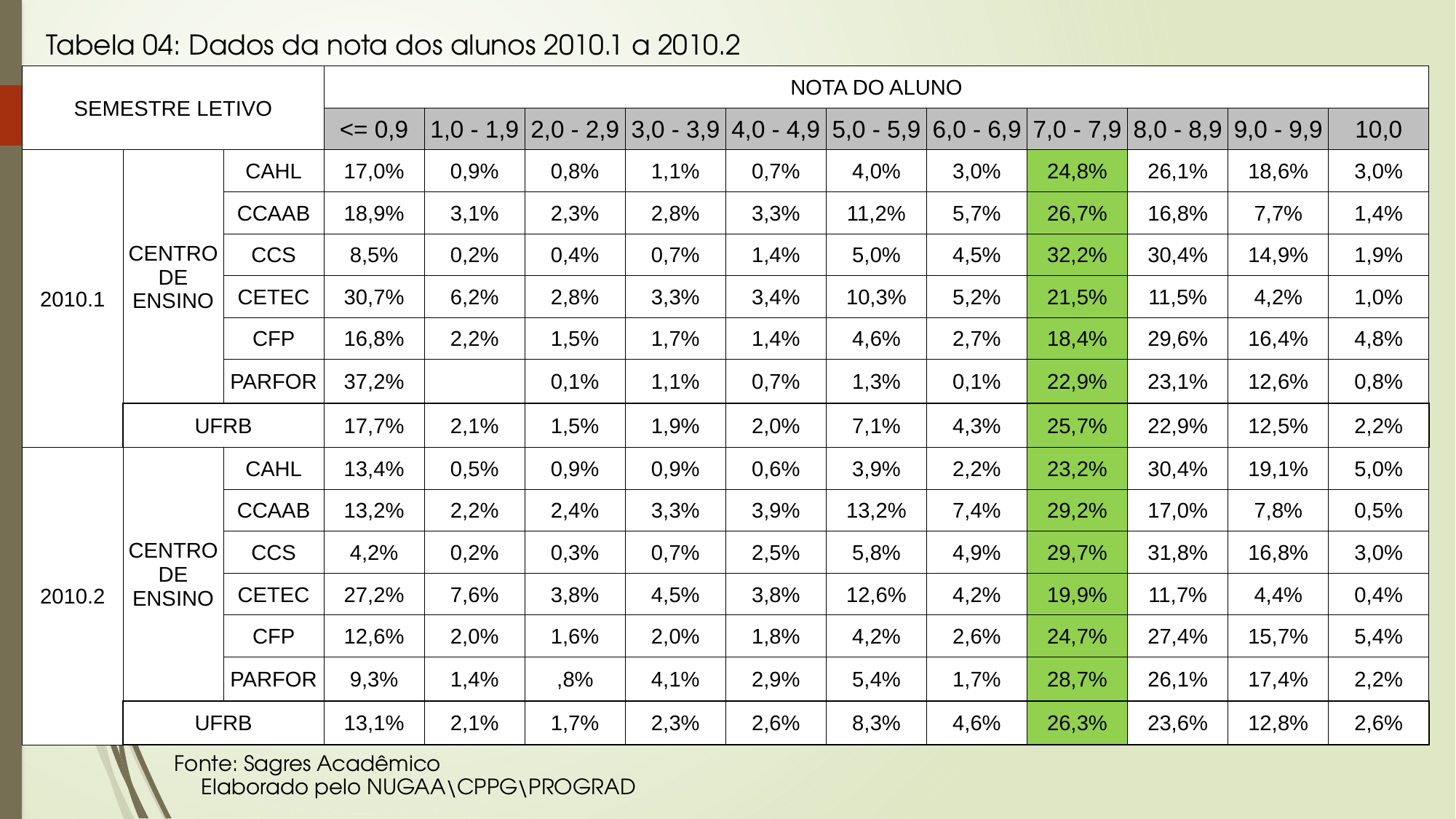

Tabela 04: Dados da nota dos alunos 2010.1 a 2010.2
| SEMESTRE LETIVO |  |  | NOTA DO ALUNO |  |  |  |  |  |  |  |  |  |  |
| --- | --- | --- | --- | --- | --- | --- | --- | --- | --- | --- | --- | --- | --- |
|  |  |  | <= 0,9 | 1,0 - 1,9 | 2,0 - 2,9 | 3,0 - 3,9 | 4,0 - 4,9 | 5,0 - 5,9 | 6,0 - 6,9 | 7,0 - 7,9 | 8,0 - 8,9 | 9,0 - 9,9 | 10,0 |
| 2010.1 | CENTRO DE ENSINO | CAHL | 17,0% | 0,9% | 0,8% | 1,1% | 0,7% | 4,0% | 3,0% | 24,8% | 26,1% | 18,6% | 3,0% |
|  |  | CCAAB | 18,9% | 3,1% | 2,3% | 2,8% | 3,3% | 11,2% | 5,7% | 26,7% | 16,8% | 7,7% | 1,4% |
|  |  | CCS | 8,5% | 0,2% | 0,4% | 0,7% | 1,4% | 5,0% | 4,5% | 32,2% | 30,4% | 14,9% | 1,9% |
|  |  | CETEC | 30,7% | 6,2% | 2,8% | 3,3% | 3,4% | 10,3% | 5,2% | 21,5% | 11,5% | 4,2% | 1,0% |
|  |  | CFP | 16,8% | 2,2% | 1,5% | 1,7% | 1,4% | 4,6% | 2,7% | 18,4% | 29,6% | 16,4% | 4,8% |
|  |  | PARFOR | 37,2% |  | 0,1% | 1,1% | 0,7% | 1,3% | 0,1% | 22,9% | 23,1% | 12,6% | 0,8% |
|  | UFRB |  | 17,7% | 2,1% | 1,5% | 1,9% | 2,0% | 7,1% | 4,3% | 25,7% | 22,9% | 12,5% | 2,2% |
| 2010.2 | CENTRO DE ENSINO | CAHL | 13,4% | 0,5% | 0,9% | 0,9% | 0,6% | 3,9% | 2,2% | 23,2% | 30,4% | 19,1% | 5,0% |
|  |  | CCAAB | 13,2% | 2,2% | 2,4% | 3,3% | 3,9% | 13,2% | 7,4% | 29,2% | 17,0% | 7,8% | 0,5% |
|  |  | CCS | 4,2% | 0,2% | 0,3% | 0,7% | 2,5% | 5,8% | 4,9% | 29,7% | 31,8% | 16,8% | 3,0% |
|  |  | CETEC | 27,2% | 7,6% | 3,8% | 4,5% | 3,8% | 12,6% | 4,2% | 19,9% | 11,7% | 4,4% | 0,4% |
|  |  | CFP | 12,6% | 2,0% | 1,6% | 2,0% | 1,8% | 4,2% | 2,6% | 24,7% | 27,4% | 15,7% | 5,4% |
|  |  | PARFOR | 9,3% | 1,4% | ,8% | 4,1% | 2,9% | 5,4% | 1,7% | 28,7% | 26,1% | 17,4% | 2,2% |
|  | UFRB |  | 13,1% | 2,1% | 1,7% | 2,3% | 2,6% | 8,3% | 4,6% | 26,3% | 23,6% | 12,8% | 2,6% |
Fonte: Sagres Acadêmico
Elaborado pelo NUGAA\CPPG\PROGRAD